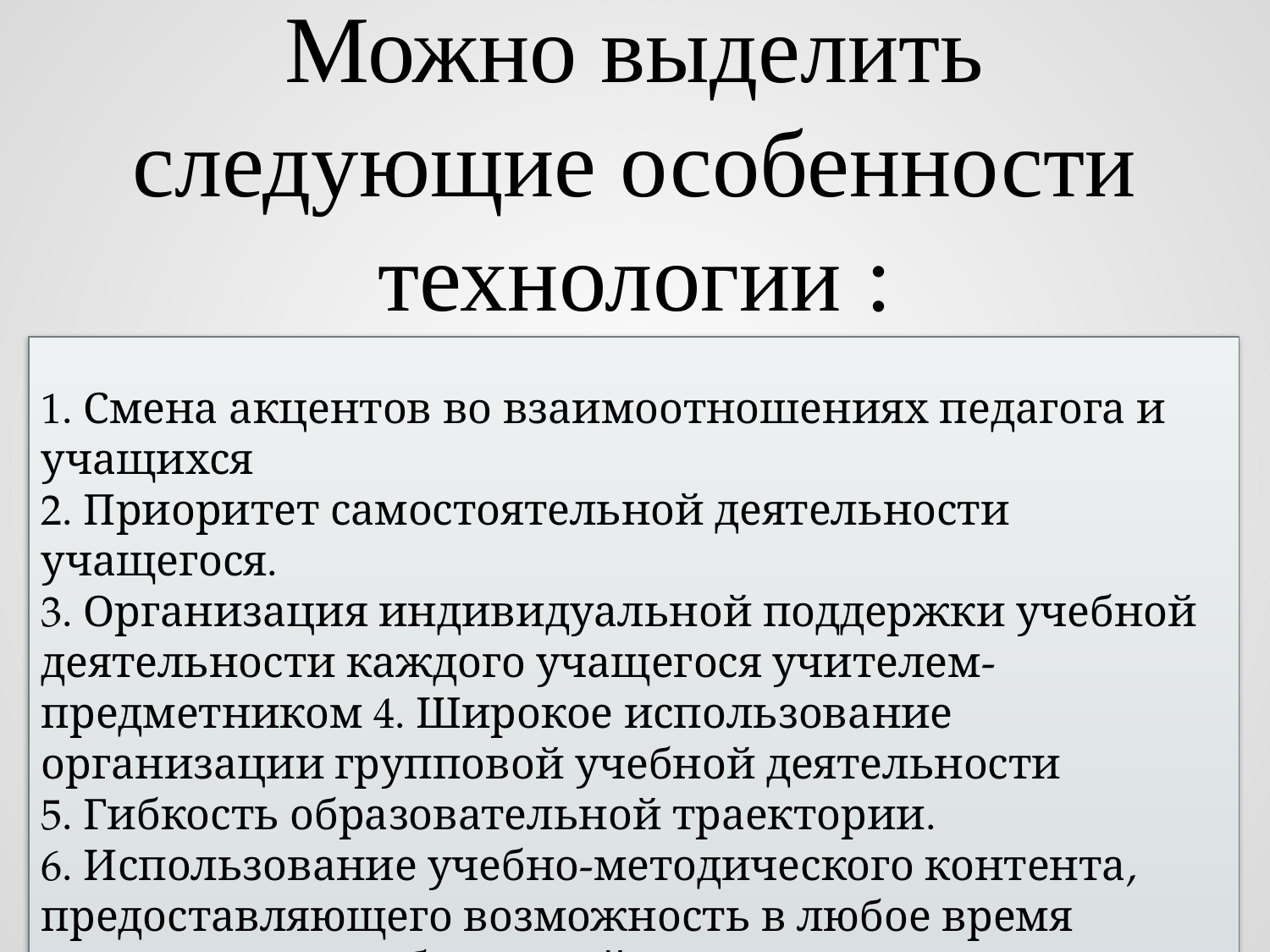

# Можно выделить следующие особенности технологии :
1. Смена акцентов во взаимоотношениях педагога и учащихся
2. Приоритет самостоятельной деятельности учащегося.
3. Организация индивидуальной поддержки учебной деятельности каждого учащегося учителем-предметником 4. Широкое использование организации групповой учебной деятельности
5. Гибкость образовательной траектории.
6. Использование учебно-методического контента, предоставляющего возможность в любое время просмотреть необходимый материал в режиме онлайн